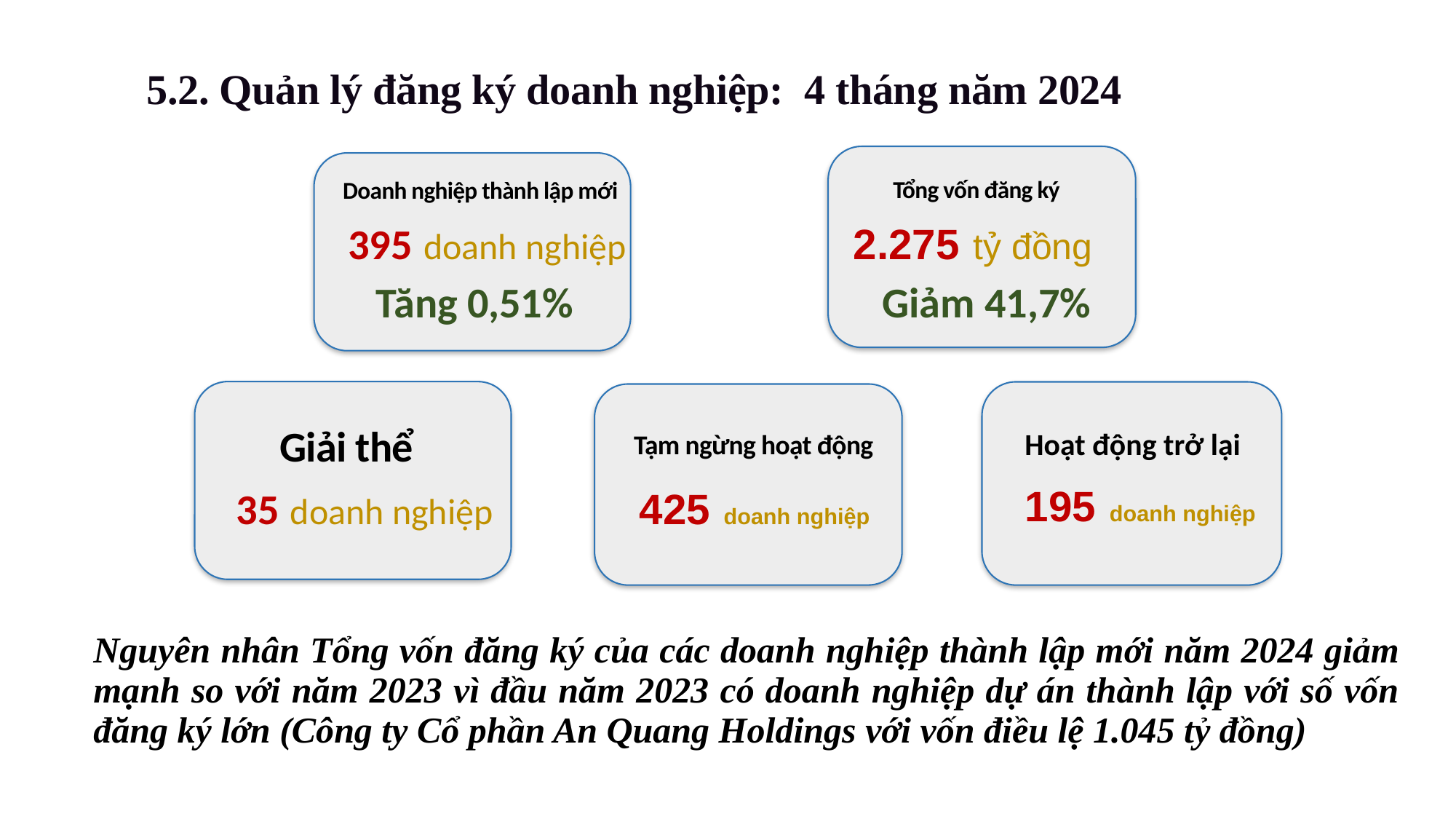

5.2. Quản lý đăng ký doanh nghiệp:  4 tháng năm 2024

Tổng vốn đăng ký

2.275 tỷ đồng
Giảm 41,7%

Doanh nghiệp thành lập mới

395 doanh nghiệp
 Tăng 0,51%

Giải thể

35 doanh nghiệp

Hoạt động trở lại

Tạm ngừng hoạt động

425 doanh nghiệp
195 doanh nghiệp
| Nguyên nhân Tổng vốn đăng ký của các doanh nghiệp thành lập mới năm 2024 giảm mạnh so với năm 2023 vì đầu năm 2023 có doanh nghiệp dự án thành lập với số vốn đăng ký lớn (Công ty Cổ phần An Quang Holdings với vốn điều lệ 1.045 tỷ đồng) |
| --- |